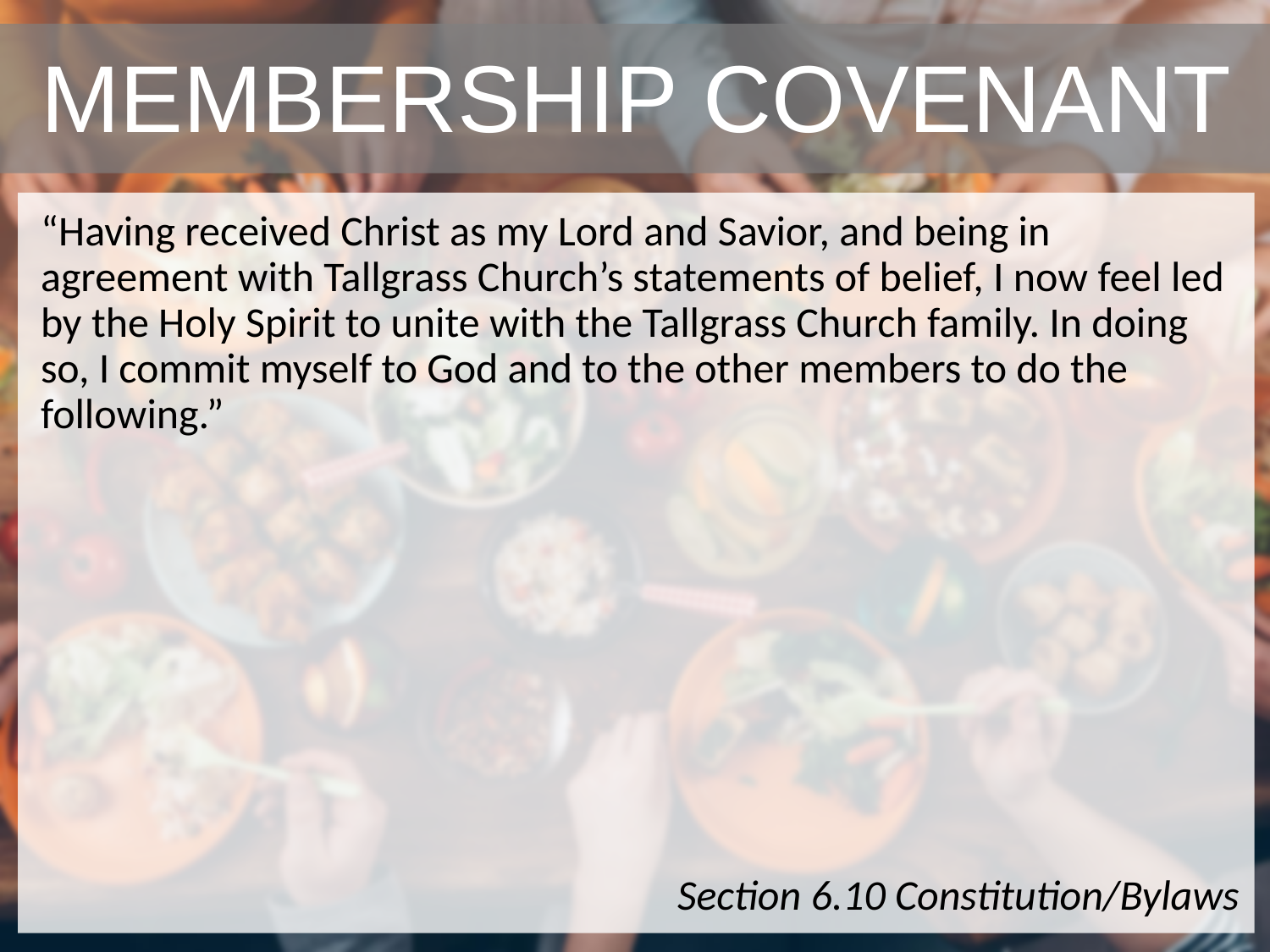

# Membership covenant
“Having received Christ as my Lord and Savior, and being in agreement with Tallgrass Church’s statements of belief, I now feel led by the Holy Spirit to unite with the Tallgrass Church family. In doing so, I commit myself to God and to the other members to do the following.”

Section 6.10 Constitution/Bylaws